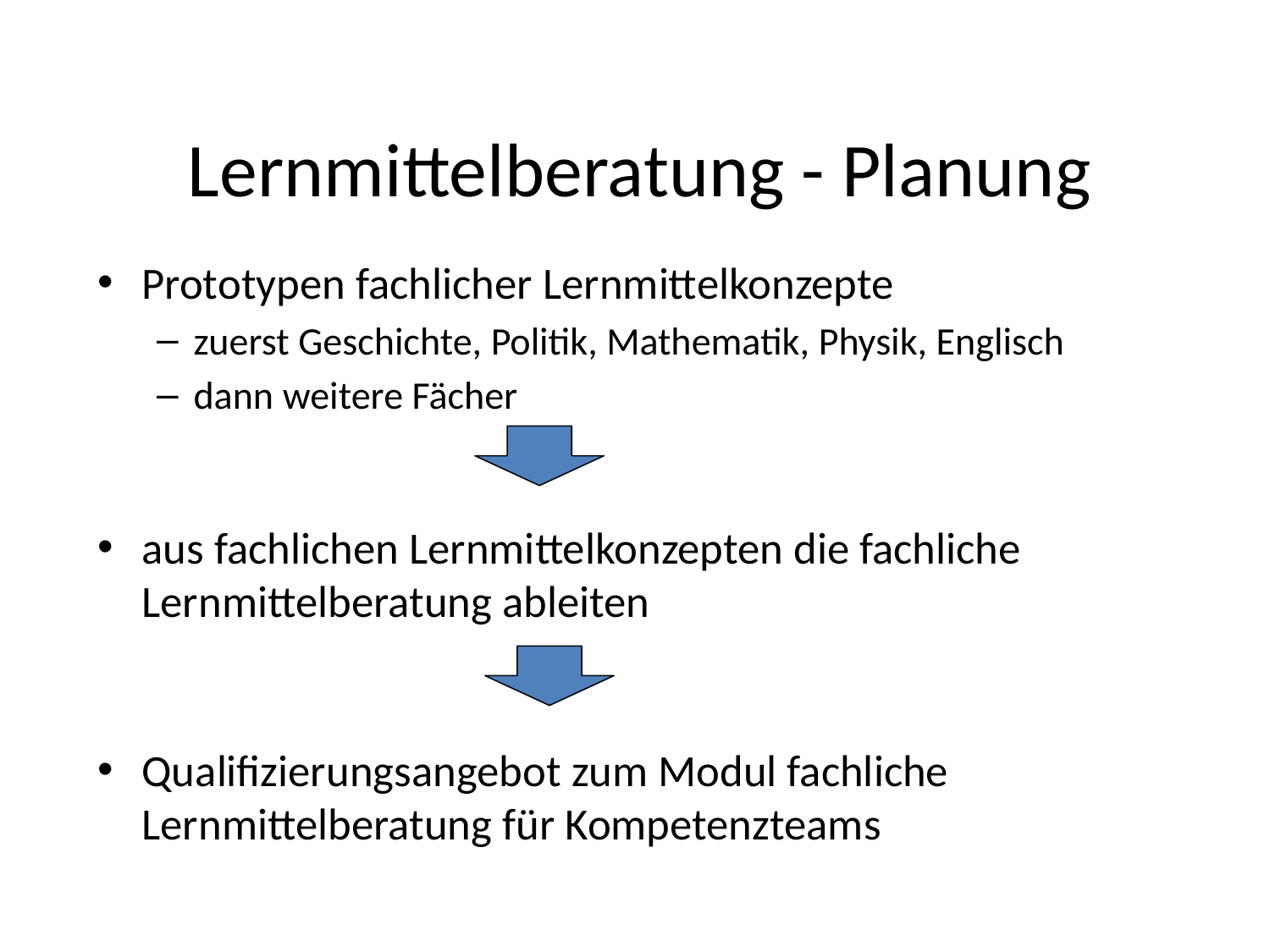

# Lernmittelberatung - Planung
Prototypen fachlicher Lernmittelkonzepte
zuerst Geschichte, Politik, Mathematik, Physik, Englisch
dann weitere Fächer
aus fachlichen Lernmittelkonzepten die fachliche Lernmittelberatung ableiten
Qualifizierungsangebot zum Modul fachliche Lernmittelberatung für Kompetenzteams